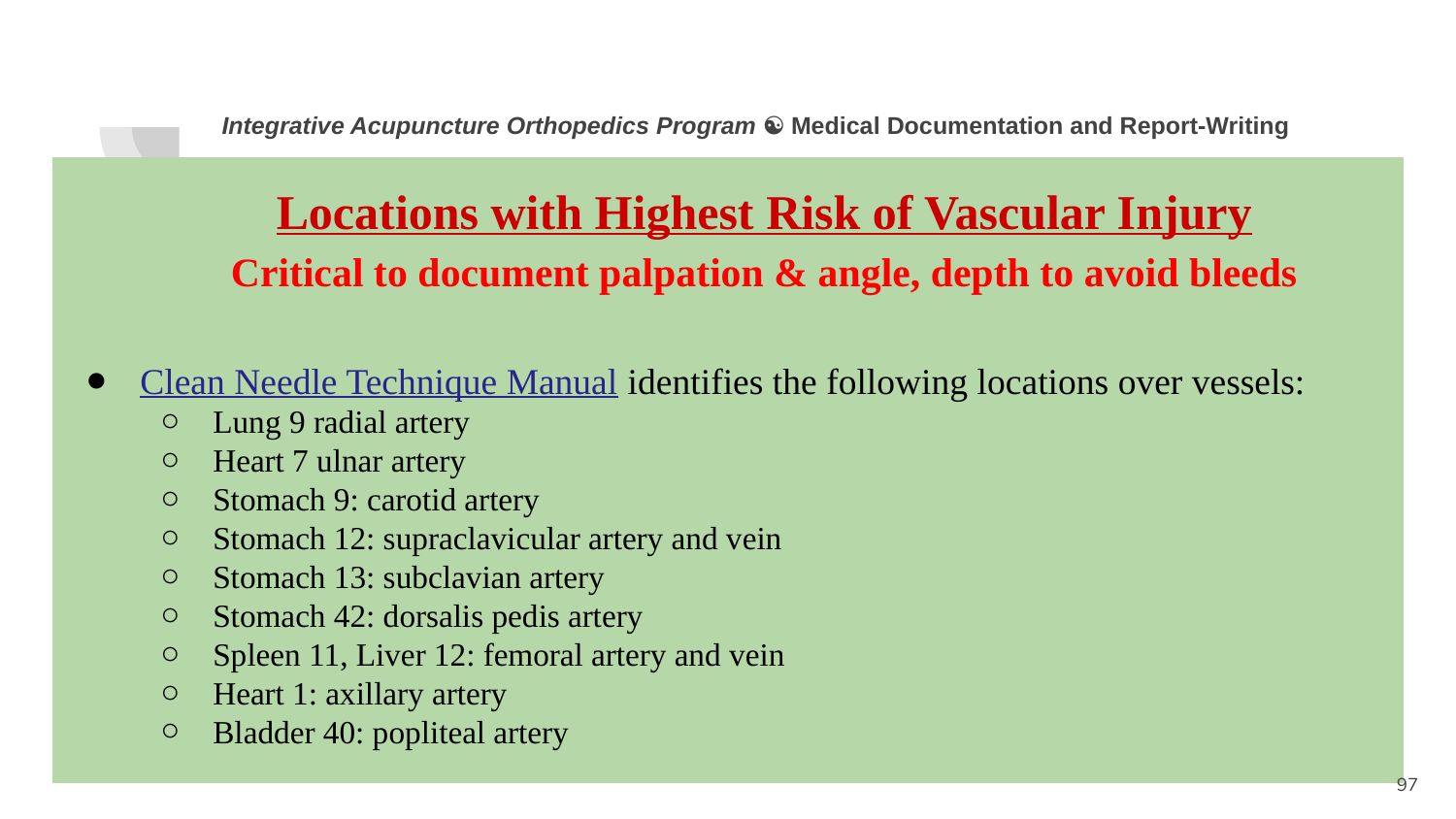

Integrative Acupuncture Orthopedics Program ☯ Medical Documentation and Report-Writing
Locations with Highest Risk of Vascular Injury
Critical to document palpation & angle, depth to avoid bleeds

Clean Needle Technique Manual identifies the following locations over vessels:
Lung 9 radial artery
Heart 7 ulnar artery
Stomach 9: carotid artery
Stomach 12: supraclavicular artery and vein
Stomach 13: subclavian artery
Stomach 42: dorsalis pedis artery
Spleen 11, Liver 12: femoral artery and vein
Heart 1: axillary artery
Bladder 40: popliteal artery
97